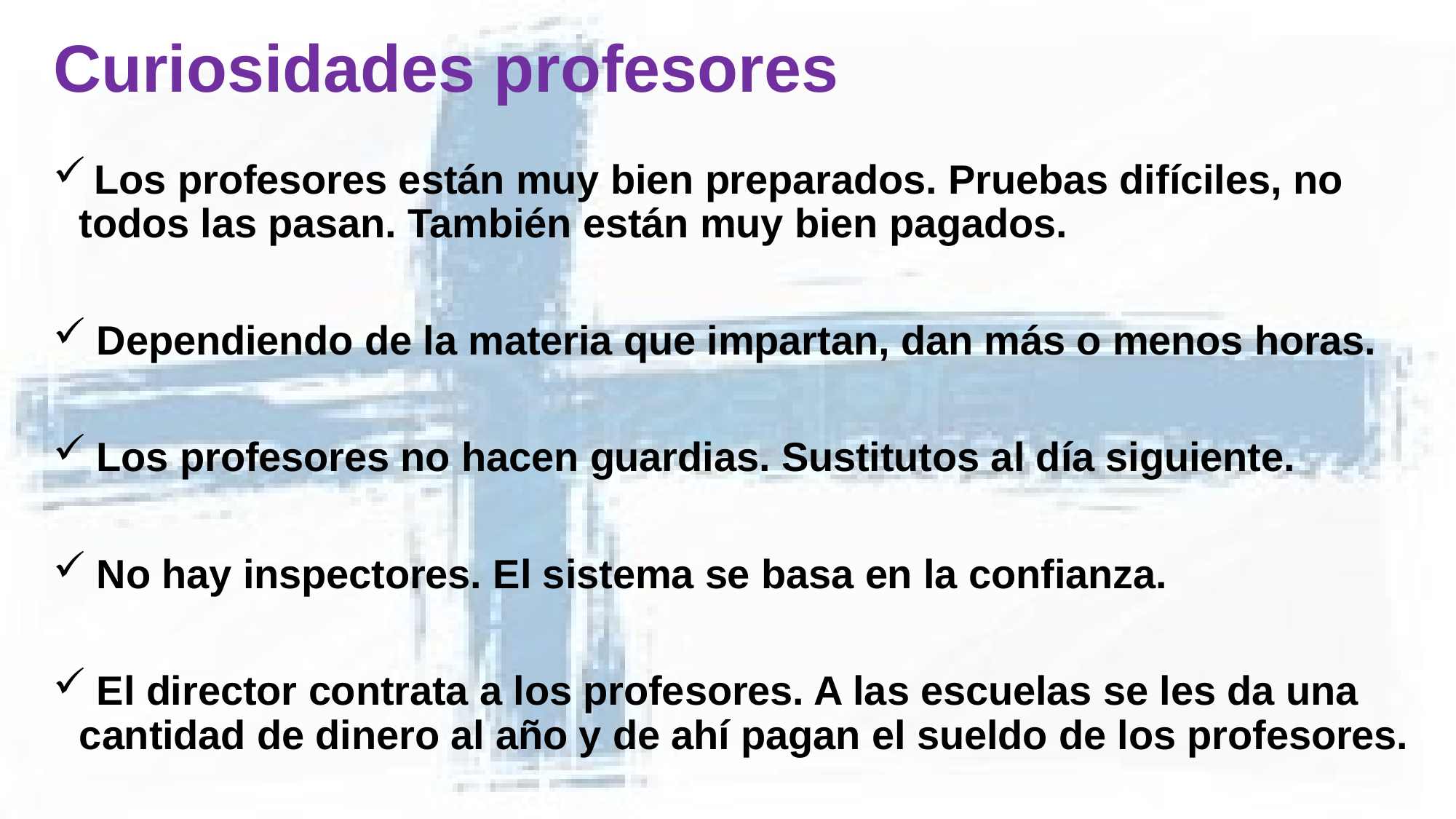

# Curiosidades profesores
 Los profesores están muy bien preparados. Pruebas difíciles, no todos las pasan. También están muy bien pagados.

 Dependiendo de la materia que impartan, dan más o menos horas.

 Los profesores no hacen guardias. Sustitutos al día siguiente.

 No hay inspectores. El sistema se basa en la confianza.

 El director contrata a los profesores. A las escuelas se les da una cantidad de dinero al año y de ahí pagan el sueldo de los profesores.